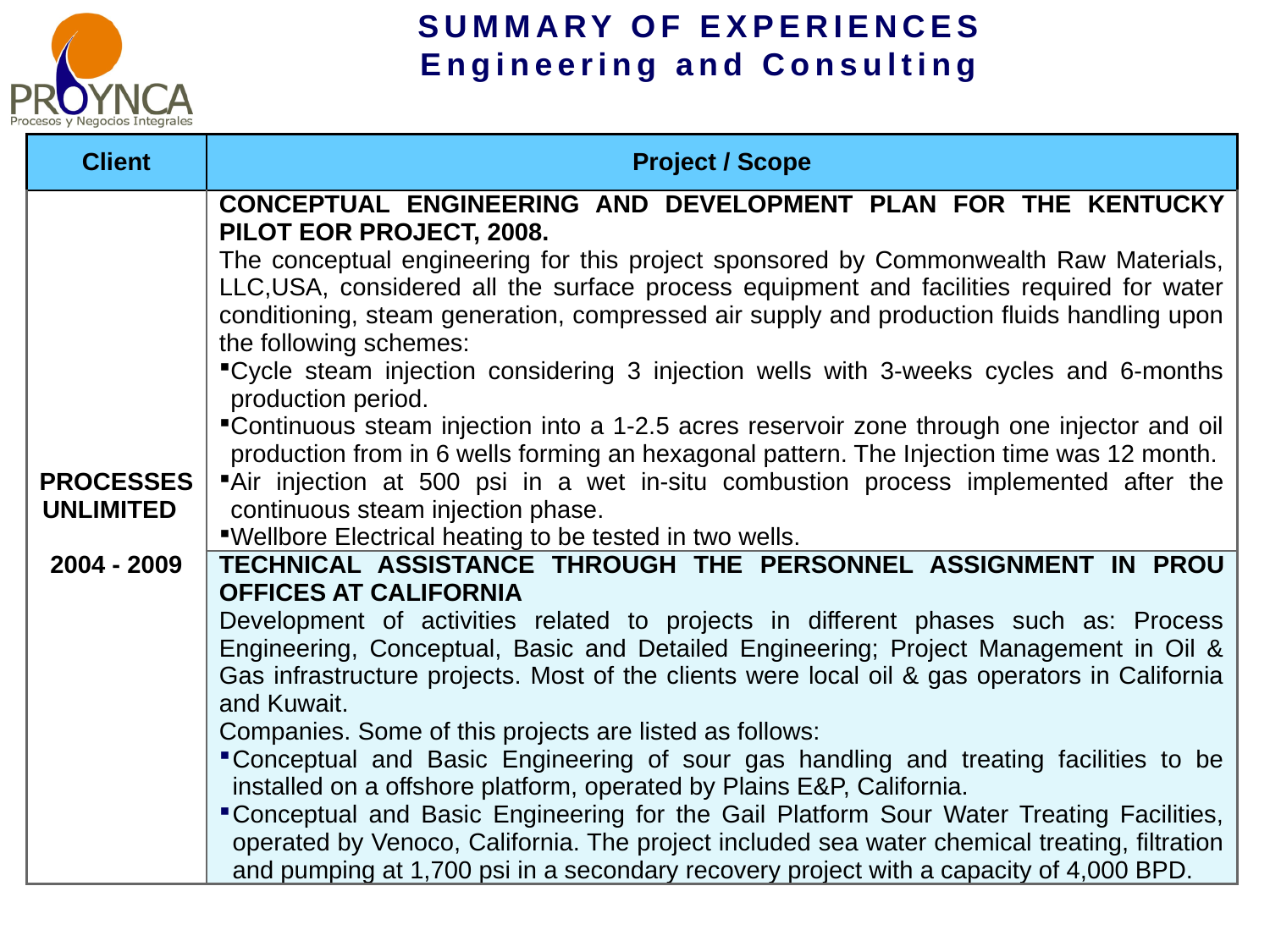

SUMMARY OF EXPERIENCES
Engineering and Consulting
| Client | Project / Scope |
| --- | --- |
| PROCESSES UNLIMITED 2004 - 2009 | CONCEPTUAL ENGINEERING AND DEVELOPMENT PLAN FOR THE KENTUCKY PILOT EOR PROJECT, 2008. The conceptual engineering for this project sponsored by Commonwealth Raw Materials, LLC,USA, considered all the surface process equipment and facilities required for water conditioning, steam generation, compressed air supply and production fluids handling upon the following schemes: Cycle steam injection considering 3 injection wells with 3-weeks cycles and 6-months production period. Continuous steam injection into a 1-2.5 acres reservoir zone through one injector and oil production from in 6 wells forming an hexagonal pattern. The Injection time was 12 month. Air injection at 500 psi in a wet in-situ combustion process implemented after the continuous steam injection phase. Wellbore Electrical heating to be tested in two wells. |
|  | TECHNICAL ASSISTANCE THROUGH THE PERSONNEL ASSIGNMENT IN PROU OFFICES AT CALIFORNIA Development of activities related to projects in different phases such as: Process Engineering, Conceptual, Basic and Detailed Engineering; Project Management in Oil & Gas infrastructure projects. Most of the clients were local oil & gas operators in California and Kuwait. Companies. Some of this projects are listed as follows: Conceptual and Basic Engineering of sour gas handling and treating facilities to be installed on a offshore platform, operated by Plains E&P, California. Conceptual and Basic Engineering for the Gail Platform Sour Water Treating Facilities, operated by Venoco, California. The project included sea water chemical treating, filtration and pumping at 1,700 psi in a secondary recovery project with a capacity of 4,000 BPD. |